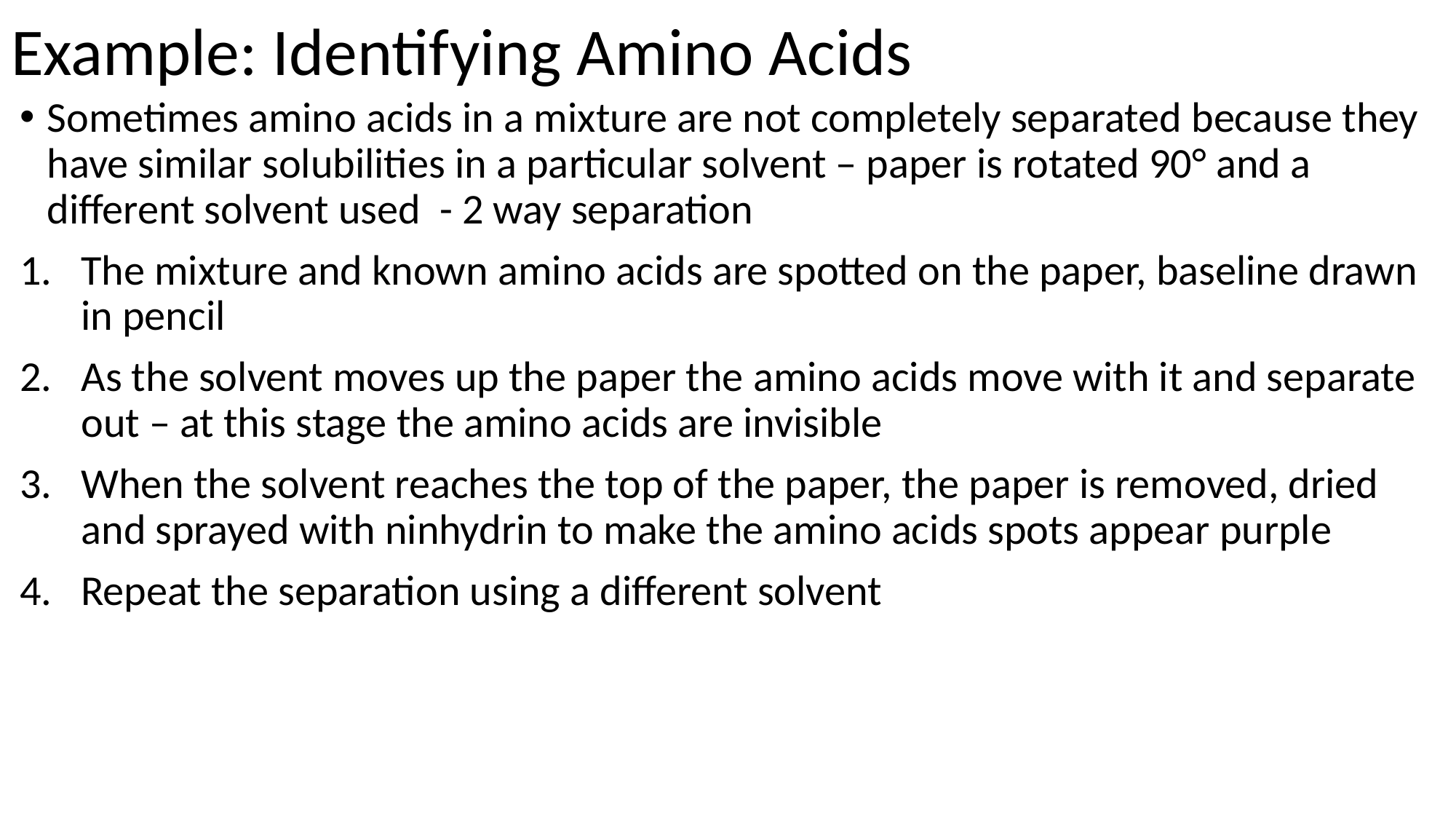

# Example: Identifying Amino Acids
Sometimes amino acids in a mixture are not completely separated because they have similar solubilities in a particular solvent – paper is rotated 90° and a different solvent used  - 2 way separation
The mixture and known amino acids are spotted on the paper, baseline drawn in pencil
As the solvent moves up the paper the amino acids move with it and separate out – at this stage the amino acids are invisible
When the solvent reaches the top of the paper, the paper is removed, dried and sprayed with ninhydrin to make the amino acids spots appear purple
Repeat the separation using a different solvent